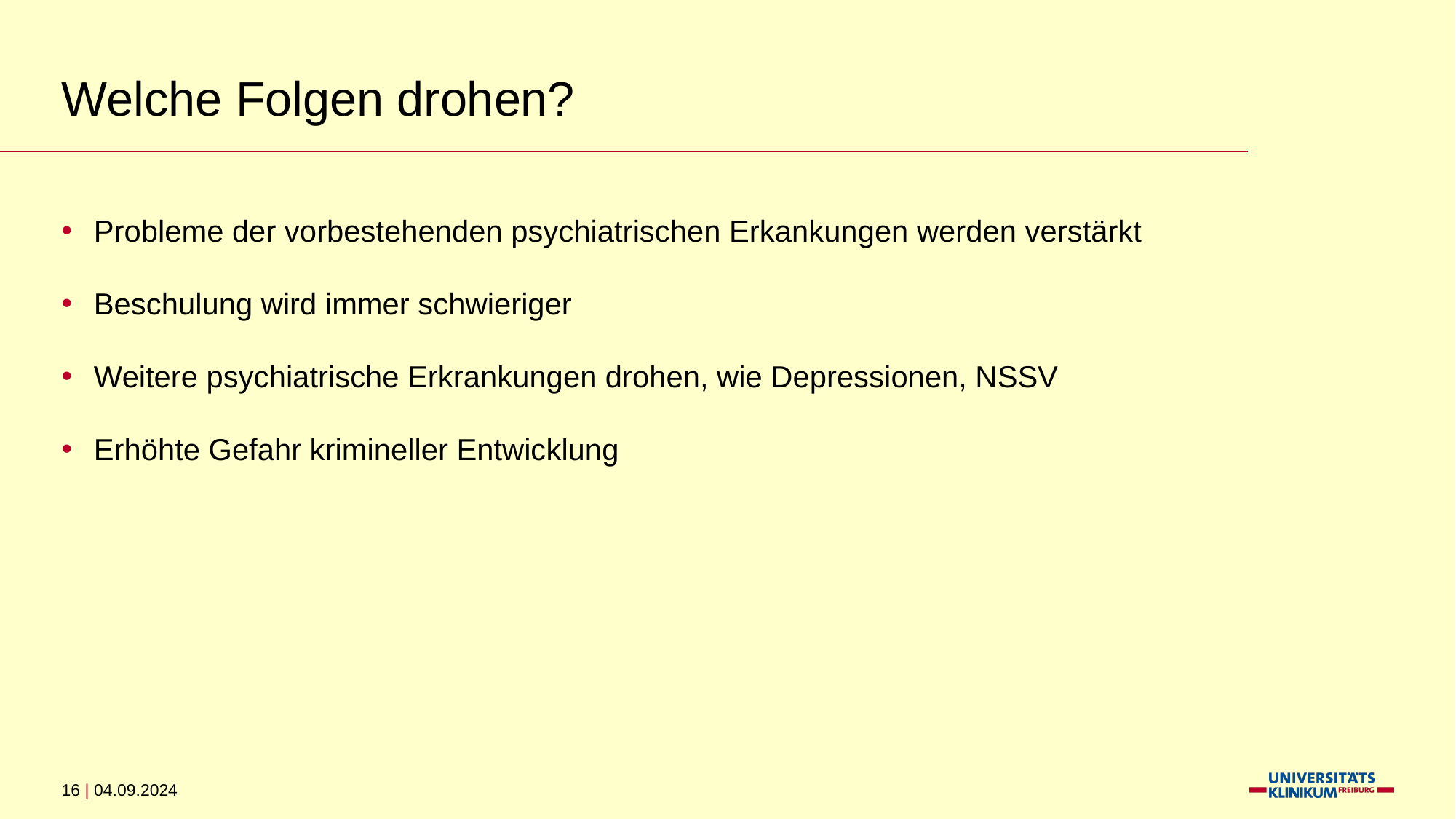

# Welche Folgen drohen?
Probleme der vorbestehenden psychiatrischen Erkankungen werden verstärkt

Beschulung wird immer schwieriger

Weitere psychiatrische Erkrankungen drohen, wie Depressionen, NSSV

Erhöhte Gefahr krimineller Entwicklung

16 | 04.09.2024